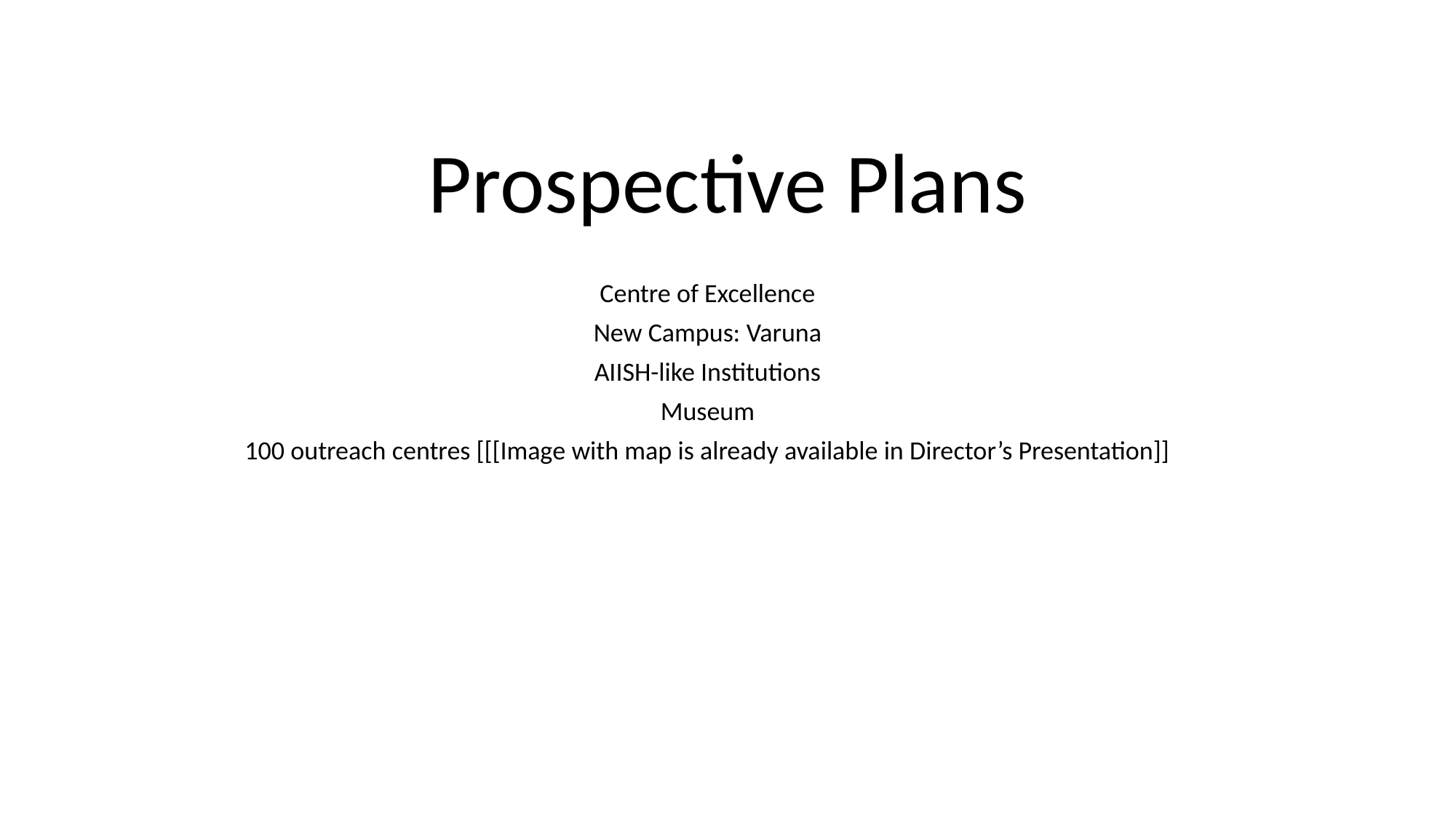

# Prospective Plans
Centre of Excellence
New Campus: Varuna
AIISH-like Institutions
Museum
100 outreach centres [[[Image with map is already available in Director’s Presentation]]